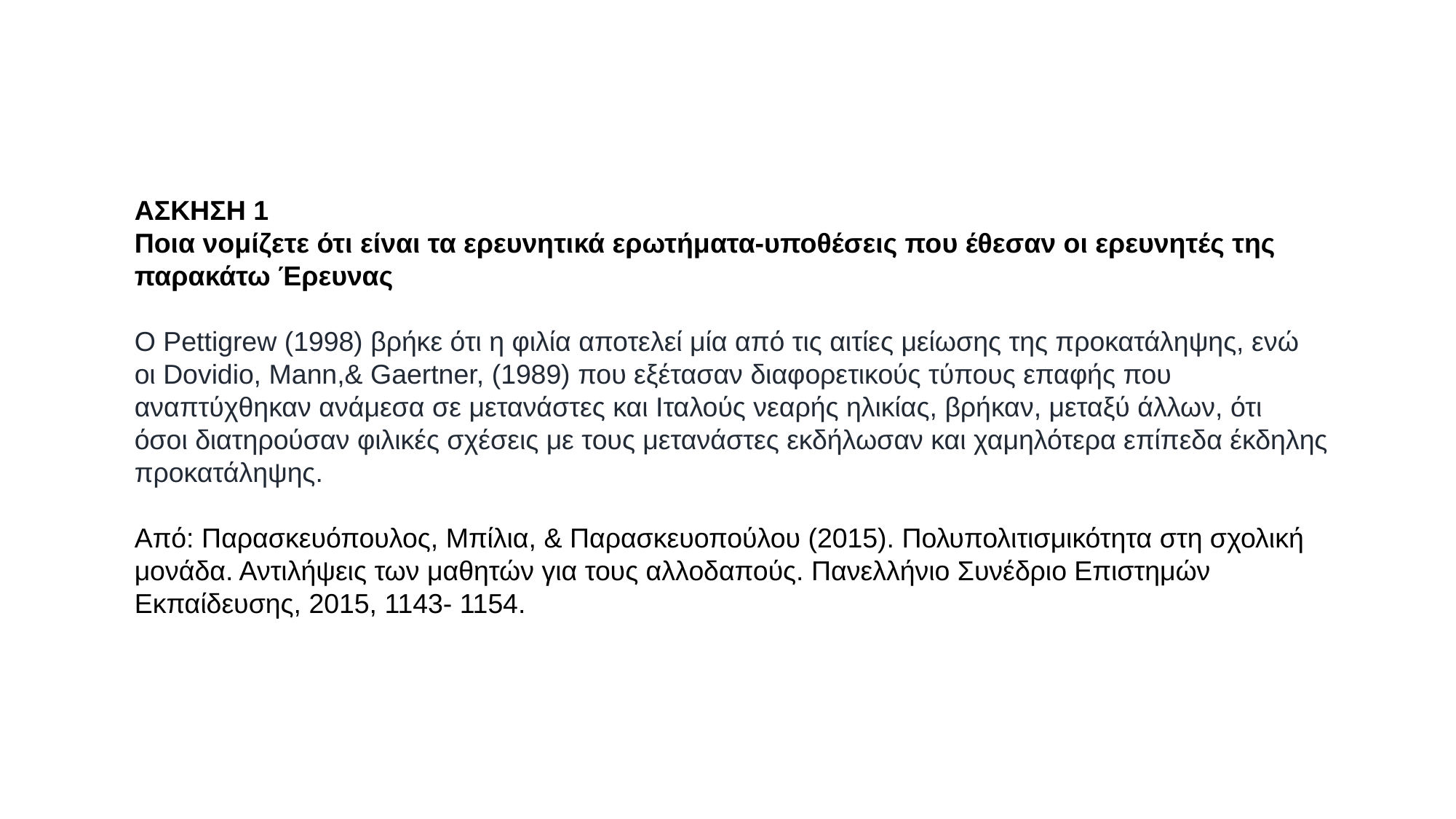

ΑΣΚΗΣΗ 1
Ποια νομίζετε ότι είναι τα ερευνητικά ερωτήματα-υποθέσεις που έθεσαν οι ερευνητές της παρακάτω Έρευνας

Ο Pettigrew (1998) βρήκε ότι η φιλία αποτελεί μία από τις αιτίες μείωσης της προκατάληψης, ενώ
οι Dovidio, Mann,& Gaertner, (1989) που εξέτασαν διαφορετικούς τύπους επαφής που
αναπτύχθηκαν ανάμεσα σε μετανάστες και Ιταλούς νεαρής ηλικίας, βρήκαν, μεταξύ άλλων, ότι
όσοι διατηρούσαν φιλικές σχέσεις με τους μετανάστες εκδήλωσαν και χαμηλότερα επίπεδα έκδηλης
προκατάληψης.

Από: Παρασκευόπουλος, Μπίλια, & Παρασκευοπούλου (2015). Πολυπολιτισμικότητα στη σχολική μονάδα. Αντιλήψεις των μαθητών για τους αλλοδαπούς. Πανελλήνιο Συνέδριο Επιστημών Εκπαίδευσης, 2015, 1143- 1154.